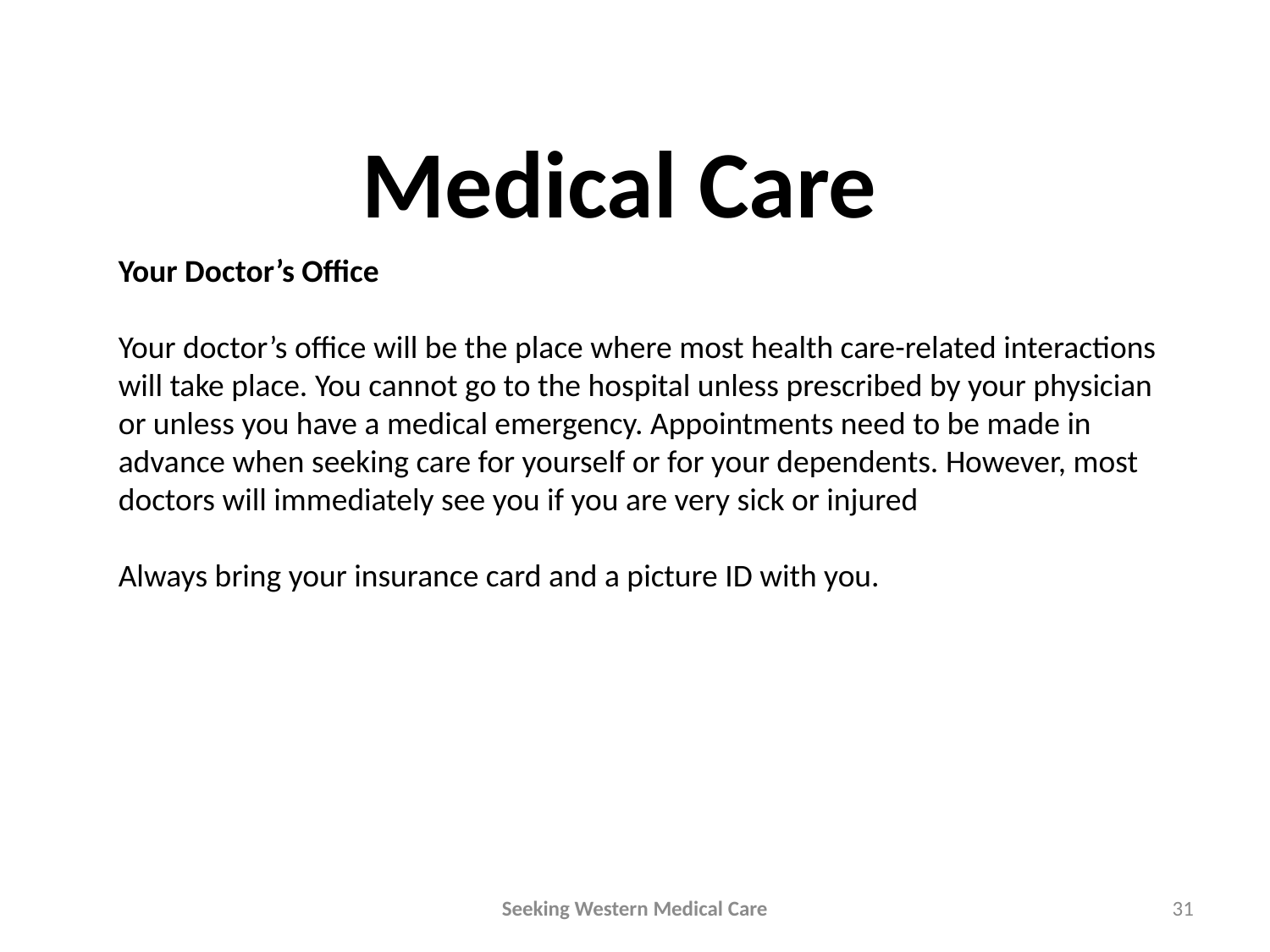

Medical Care
Your Doctor’s Office

Your doctor’s office will be the place where most health care-related interactions will take place. You cannot go to the hospital unless prescribed by your physician or unless you have a medical emergency. Appointments need to be made in advance when seeking care for yourself or for your dependents. However, most doctors will immediately see you if you are very sick or injured

Always bring your insurance card and a picture ID with you.
Seeking Western Medical Care
31